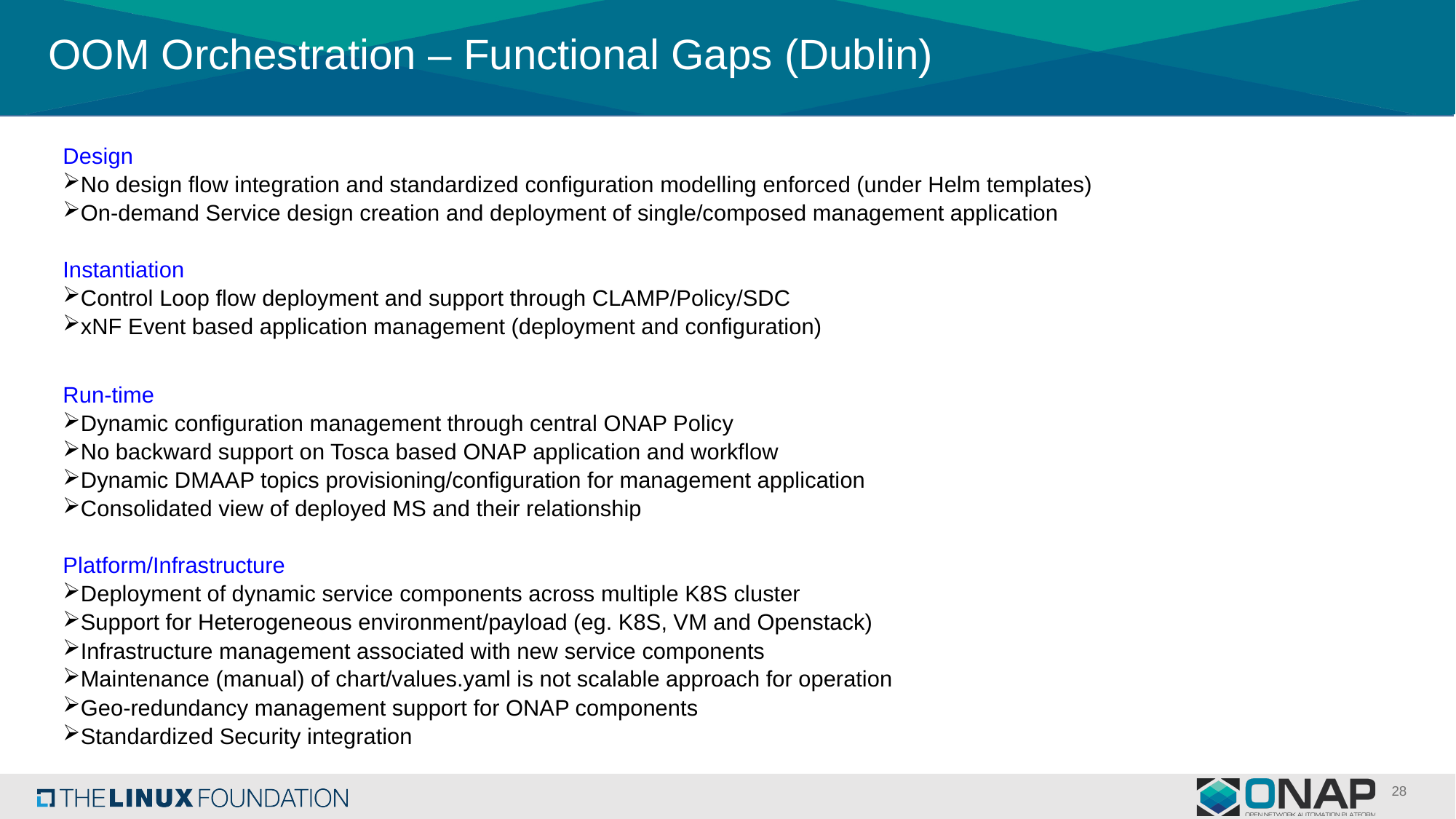

# OOM Orchestration – Functional Gaps (Dublin)
Design
No design flow integration and standardized configuration modelling enforced (under Helm templates)
On-demand Service design creation and deployment of single/composed management application

Instantiation
Control Loop flow deployment and support through CLAMP/Policy/SDC
xNF Event based application management (deployment and configuration)

Run-time
Dynamic configuration management through central ONAP Policy
No backward support on Tosca based ONAP application and workflow
Dynamic DMAAP topics provisioning/configuration for management application
Consolidated view of deployed MS and their relationship

Platform/Infrastructure
Deployment of dynamic service components across multiple K8S cluster
Support for Heterogeneous environment/payload (eg. K8S, VM and Openstack)
Infrastructure management associated with new service components
Maintenance (manual) of chart/values.yaml is not scalable approach for operation
Geo-redundancy management support for ONAP components
Standardized Security integration

28